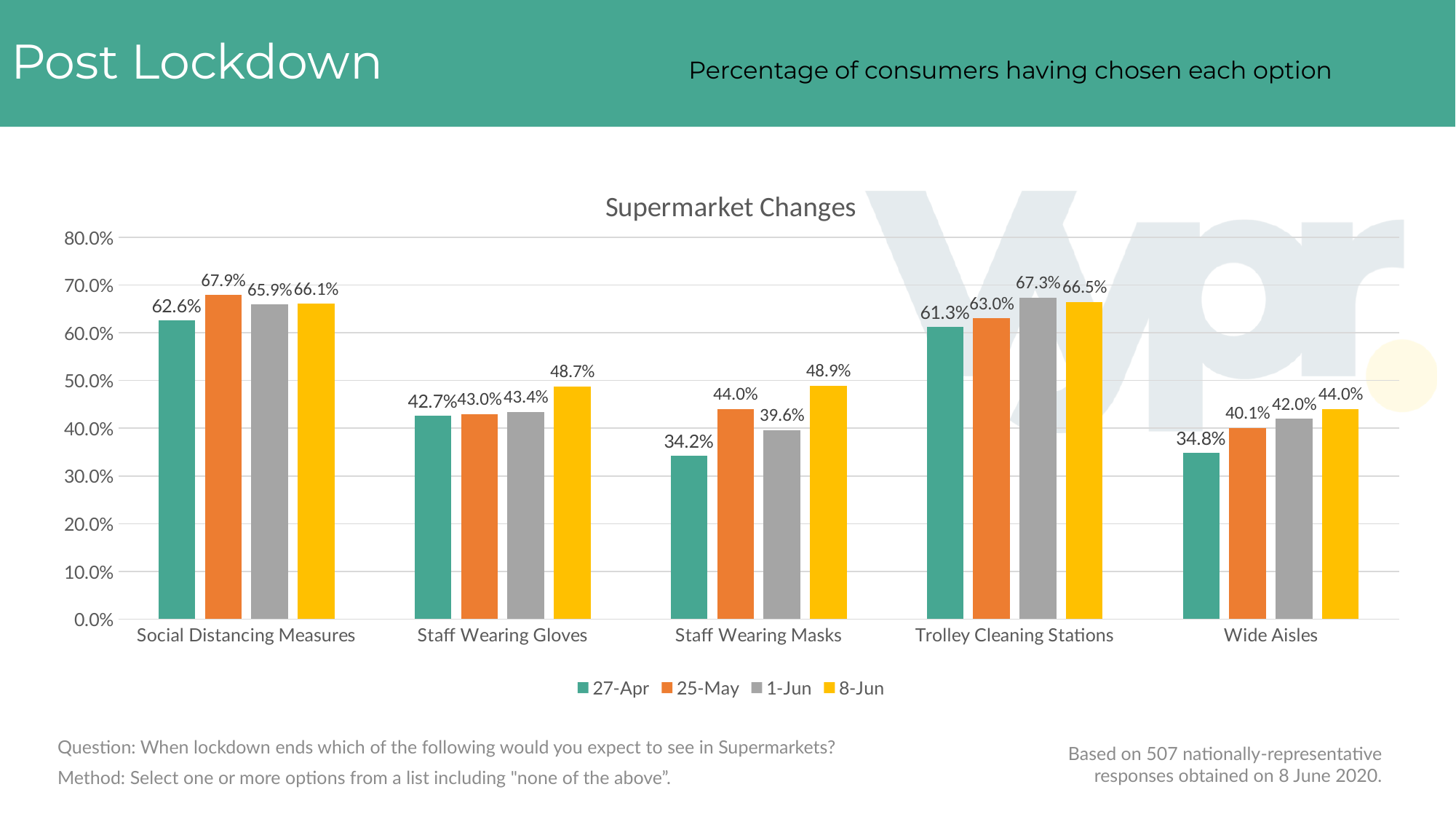

# Post Lockdown                        Percentage of consumers having chosen each option

### Chart: Supermarket Changes

| Category | 27-Apr | 25-May | 1-Jun | 8-Jun |
|---|---|---|---|---|
| Social Distancing Measures | 0.6265 | 0.679 | 0.6594 | 0.6607 |
| Staff Wearing Gloves | 0.4269 | 0.43 | 0.4337 | 0.4872 |
| Staff Wearing Masks | 0.3419 | 0.4397 | 0.396 | 0.4892 |
| Trolley Cleaning Stations | 0.6126 | 0.6304 | 0.6733 | 0.6647 |
| Wide Aisles | 0.3478 | 0.4008 | 0.4198 | 0.4398 |
Question: When lockdown ends which of the following would you expect to see in Supermarkets?
Based on 507 nationally-representative responses obtained on 8 June 2020.
Method: Select one or more options from a list including "none of the above”.